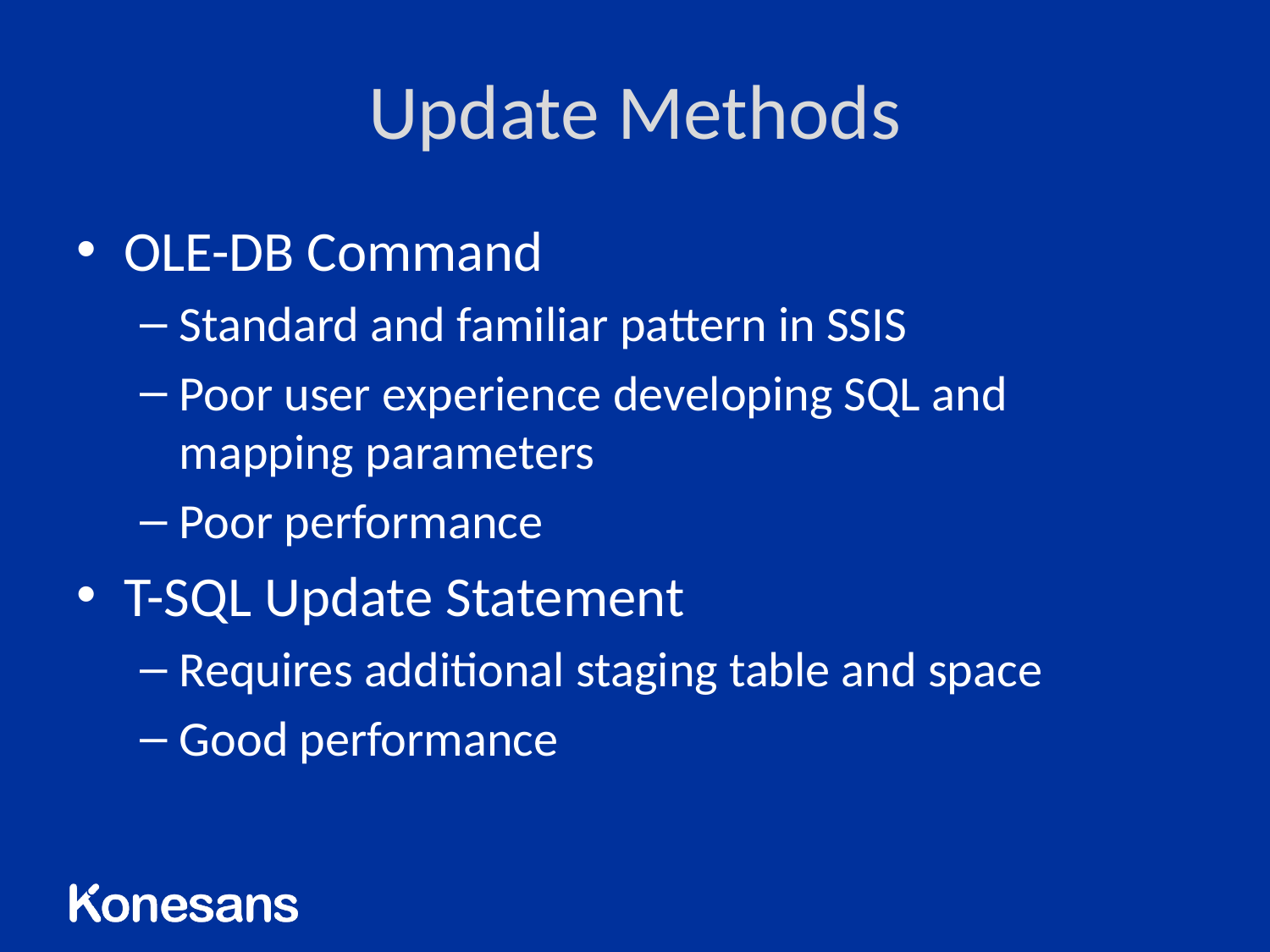

# Update Methods
OLE-DB Command
Standard and familiar pattern in SSIS
Poor user experience developing SQL and mapping parameters
Poor performance
T-SQL Update Statement
Requires additional staging table and space
Good performance